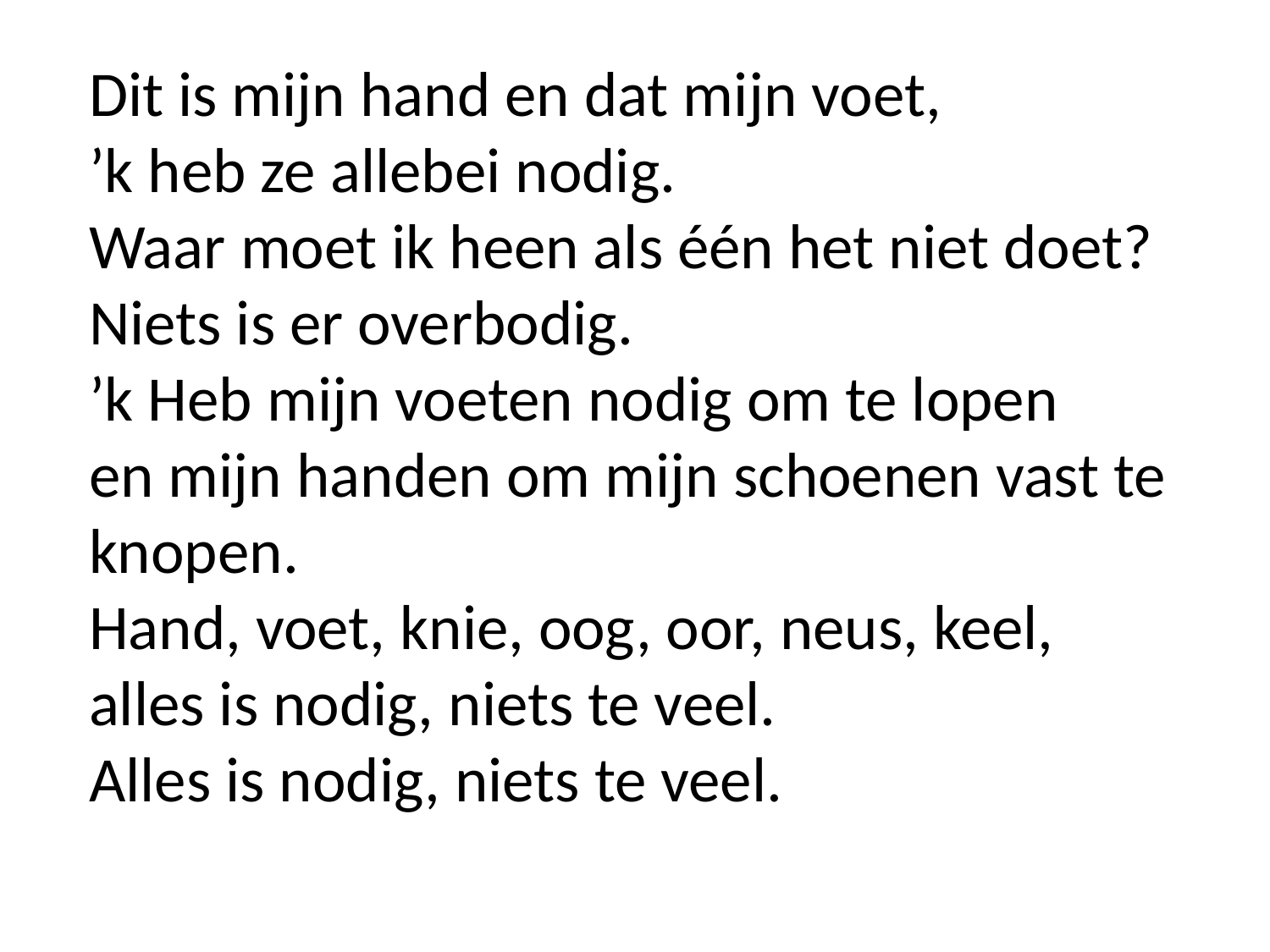

Dit is mijn hand en dat mijn voet,
’k heb ze allebei nodig.
Waar moet ik heen als één het niet doet?
Niets is er overbodig.
’k Heb mijn voeten nodig om te lopen
en mijn handen om mijn schoenen vast te knopen.
Hand, voet, knie, oog, oor, neus, keel,
alles is nodig, niets te veel.
Alles is nodig, niets te veel.